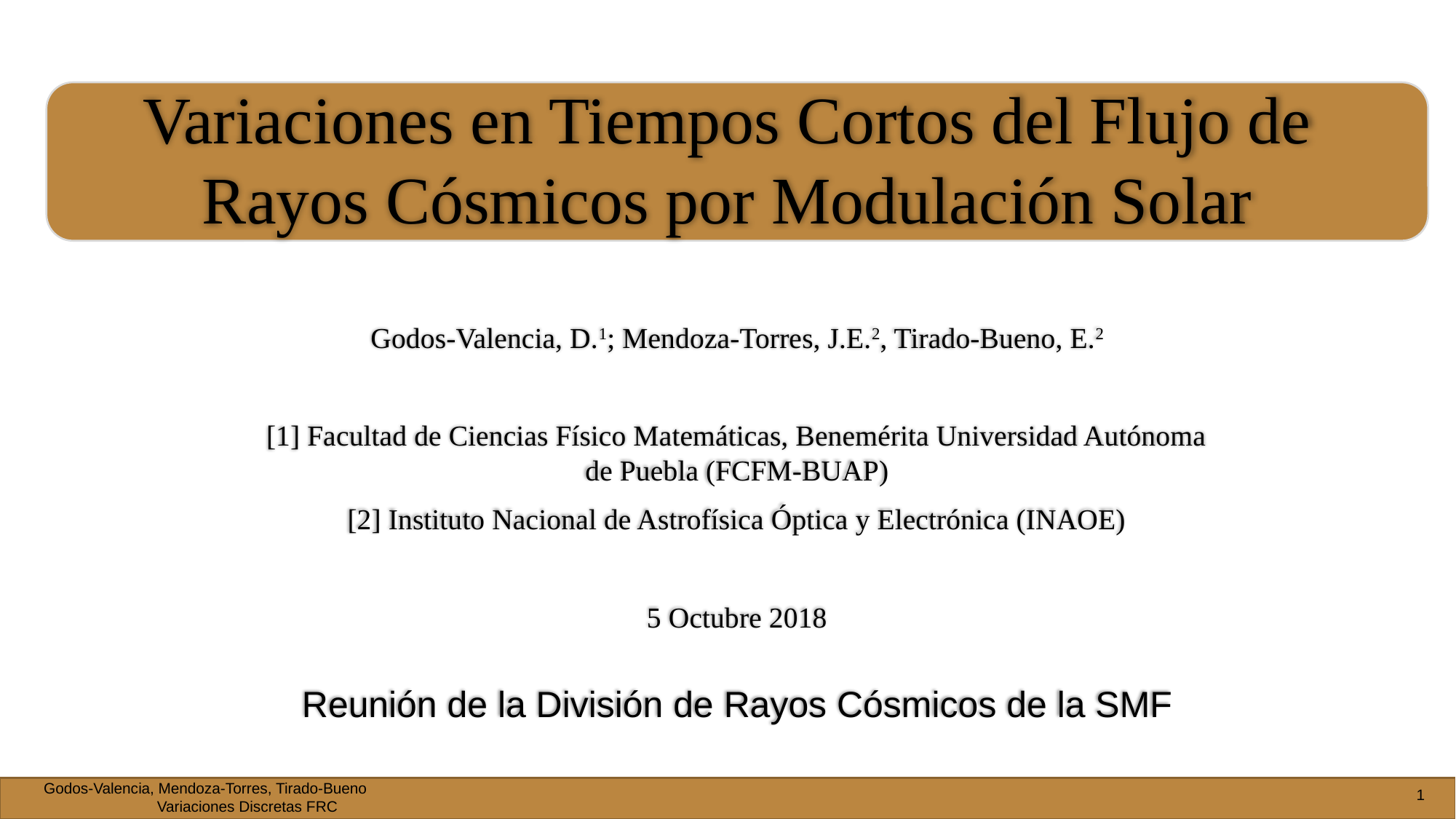

# Variaciones en Tiempos Cortos del Flujo de Rayos Cósmicos por Modulación Solar

Godos-Valencia, D.1; Mendoza-Torres, J.E.2, Tirado-Bueno, E.2

[1] Facultad de Ciencias Físico Matemáticas, Benemérita Universidad Autónoma de Puebla (FCFM-BUAP)
[2] Instituto Nacional de Astrofísica Óptica y Electrónica (INAOE)

5 Octubre 2018
Reunión de la División de Rayos Cósmicos de la SMF
1
Godos-Valencia, Mendoza-Torres, Tirado-Bueno   							 Variaciones Discretas FRC